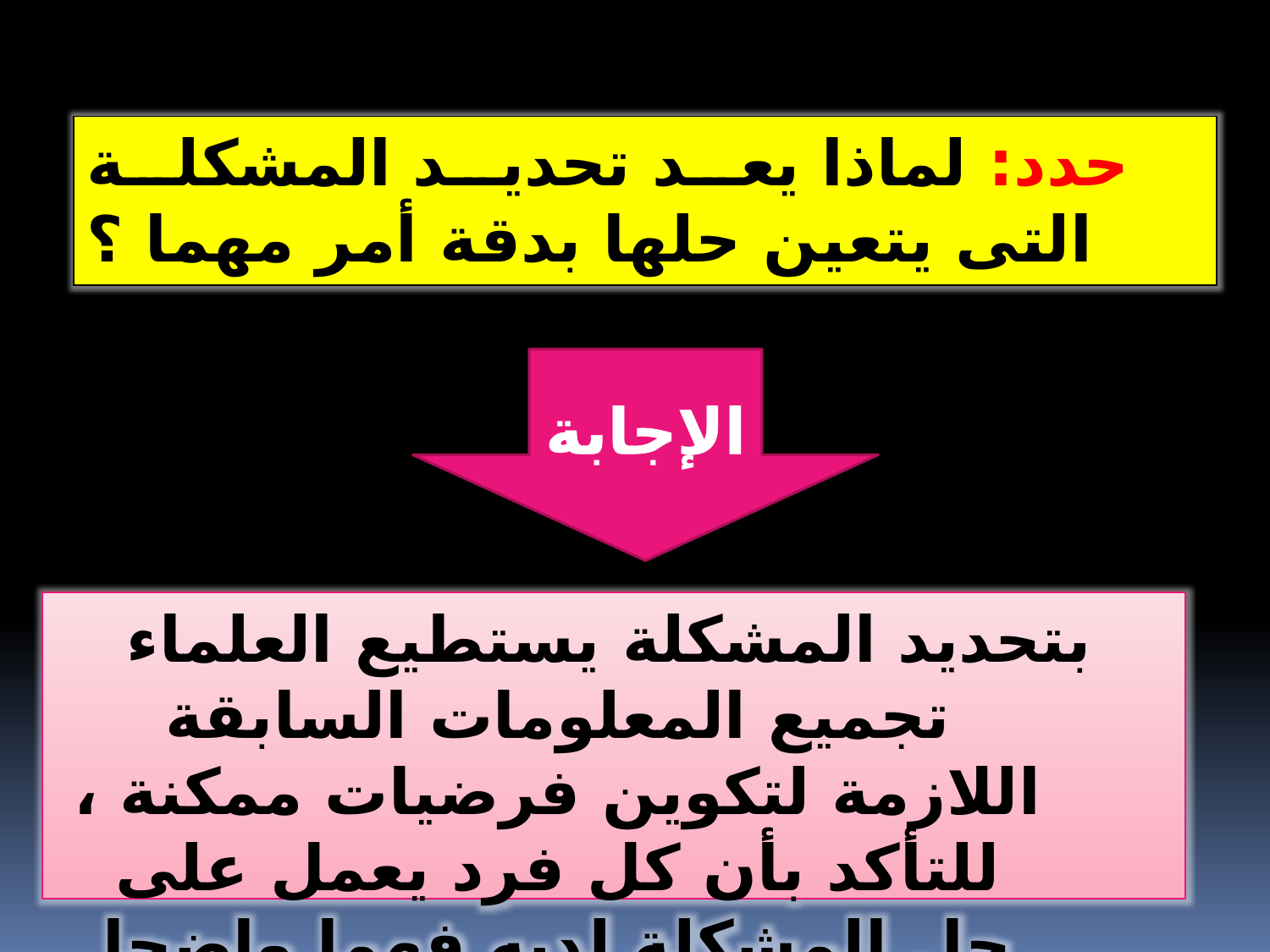

حدد: لماذا يعد تحديد المشكلة التى يتعين حلها بدقة أمر مهما ؟
الإجابة
بتحديد المشكلة يستطيع العلماء تجميع المعلومات السابقة اللازمة لتكوين فرضيات ممكنة ، للتأكد بأن كل فرد يعمل على حل المشكلة لديه فهما واضحا عنها